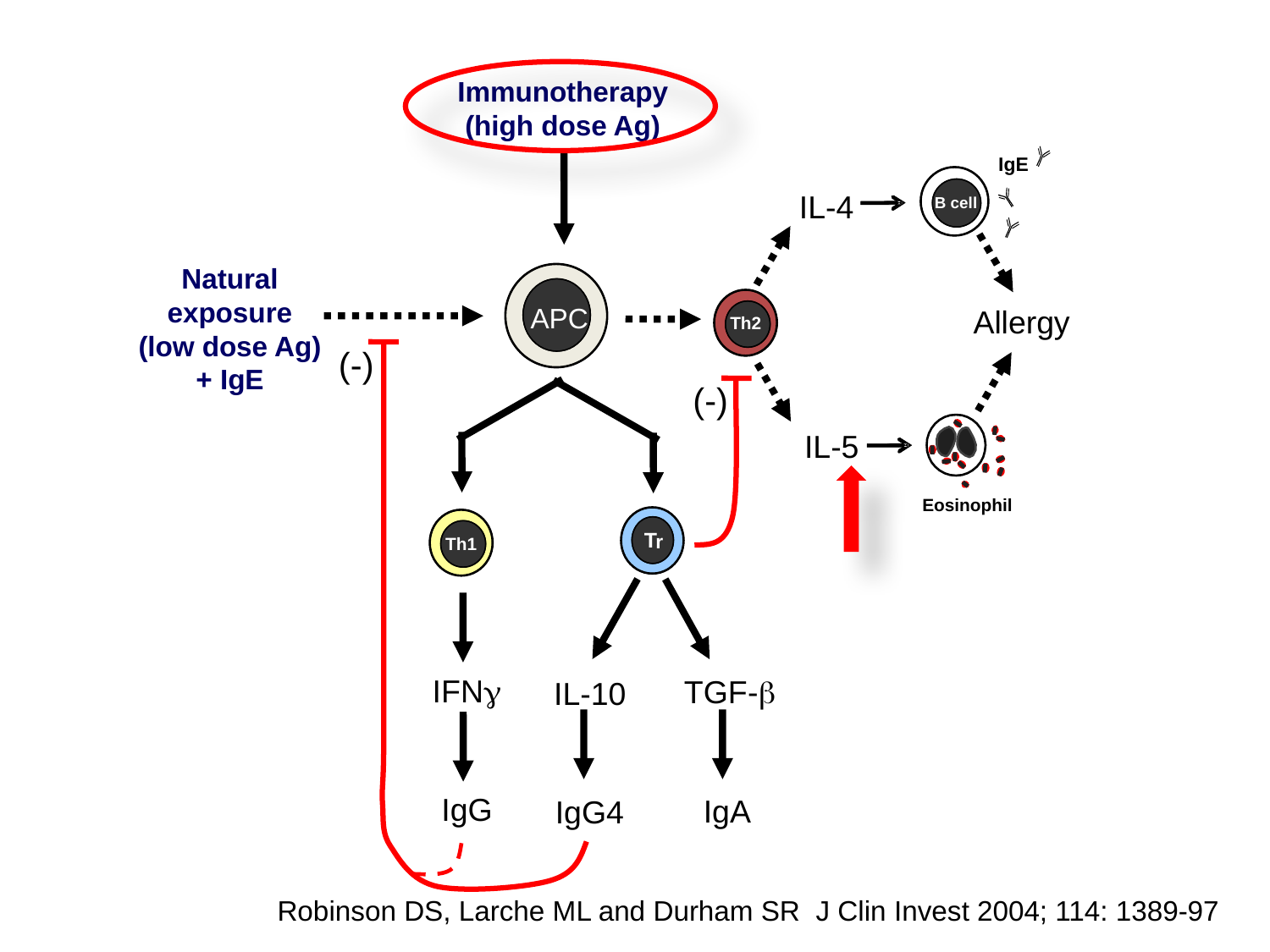

Immunotherapy
(high dose Ag)

IgE

IL-4

B cell

Natural exposure (low dose Ag) + IgE

APC
Allergy

Th2

IL-5

Eosinophil

(-)

(-)

Th1

IFNγ

IgG

T
r

TGF-β
IL-10

IgA
IgG4

Robinson DS, Larche ML and Durham SR  J Clin Invest 2004; 114: 1389-97